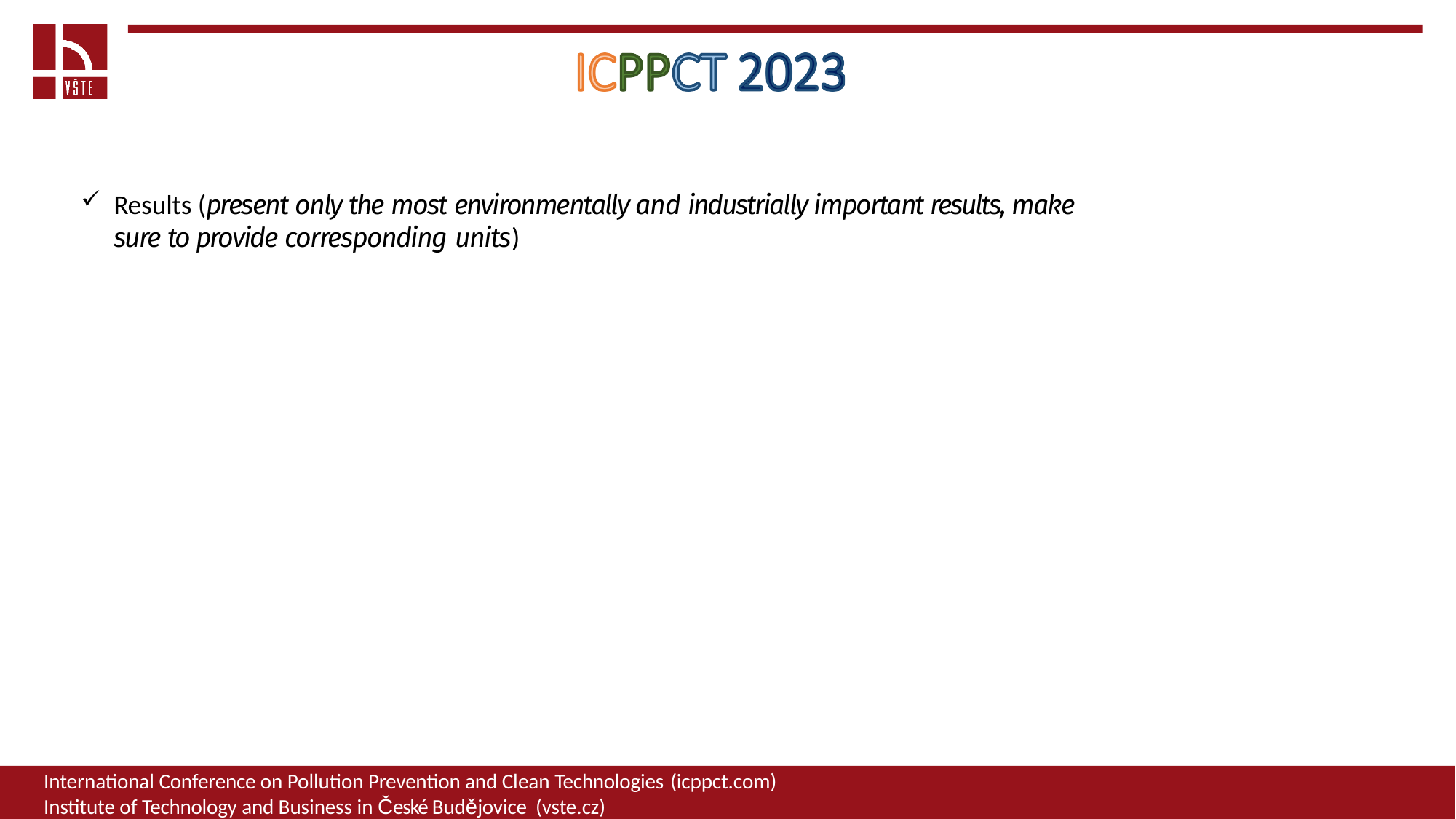

Results (present only the most environmentally and industrially important results, make  sure to provide corresponding units)
International Conference on Pollution Prevention and Clean Technologies (icppct.com)
Institute of Technology and Business in České Budějovice (vste.cz)